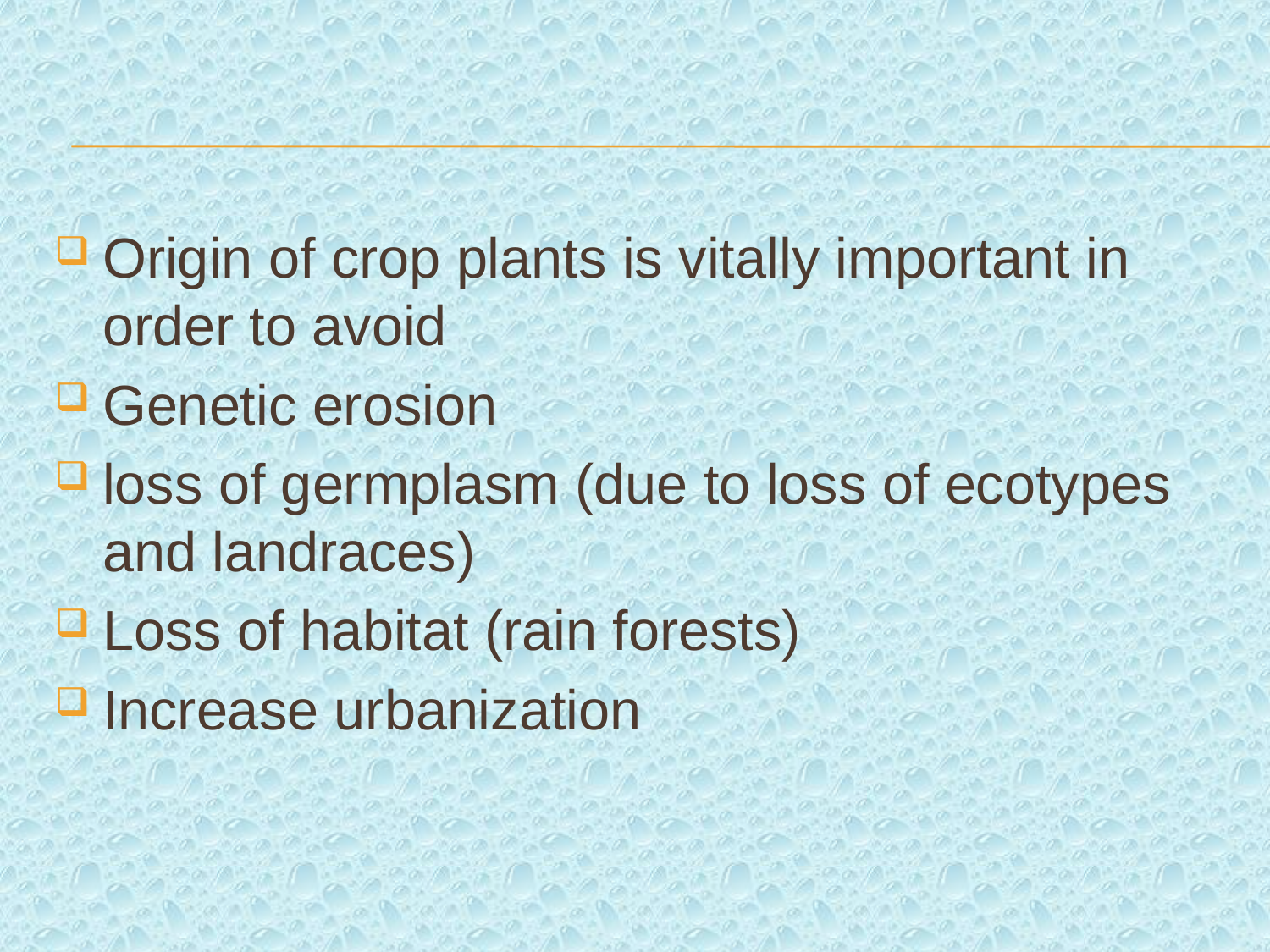

Origin of crop plants is vitally important in order to avoid
Genetic erosion
loss of germplasm (due to loss of ecotypes and landraces)
Loss of habitat (rain forests)
Increase urbanization